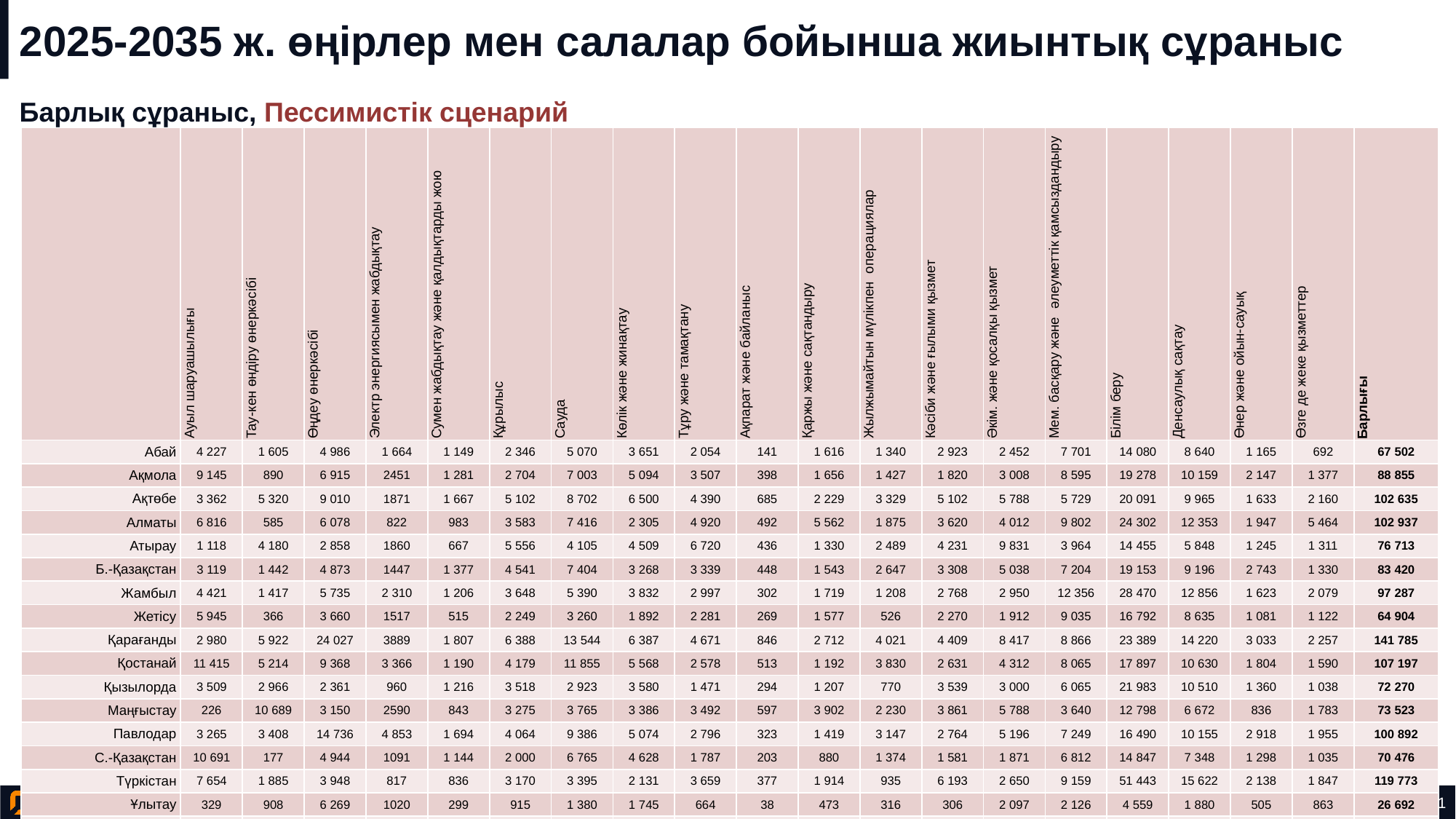

# 2025-2035 ж. өңірлер мен салалар бойынша жиынтық сұраныс
Барлық сұраныс, Пессимистік сценарий
|  | Ауыл шаруашылығы | Тау-кен өндіру өнеркәсібі | Өңдеу өнеркәсібі | Электр энергиясымен жабдықтау | Сумен жабдықтау және қалдықтарды жою | Құрылыс | Сауда | Көлік және жинақтау | Тұру және тамақтану | Ақпарат және байланыс | Қаржы және сақтандыру | Жылжымайтын мүлікпен операциялар | Кәсіби және ғылыми қызмет | Әкім. және қосалқы қызмет | Мем. басқару және әлеуметтік қамсыздандыру | Білім беру | Денсаулық сақтау | Өнер және ойын-сауық | Өзге де жеке қызметтер | Барлығы |
| --- | --- | --- | --- | --- | --- | --- | --- | --- | --- | --- | --- | --- | --- | --- | --- | --- | --- | --- | --- | --- |
| Абай | 4 227 | 1 605 | 4 986 | 1 664 | 1 149 | 2 346 | 5 070 | 3 651 | 2 054 | 141 | 1 616 | 1 340 | 2 923 | 2 452 | 7 701 | 14 080 | 8 640 | 1 165 | 692 | 67 502 |
| Ақмола | 9 145 | 890 | 6 915 | 2451 | 1 281 | 2 704 | 7 003 | 5 094 | 3 507 | 398 | 1 656 | 1 427 | 1 820 | 3 008 | 8 595 | 19 278 | 10 159 | 2 147 | 1 377 | 88 855 |
| Ақтөбе | 3 362 | 5 320 | 9 010 | 1871 | 1 667 | 5 102 | 8 702 | 6 500 | 4 390 | 685 | 2 229 | 3 329 | 5 102 | 5 788 | 5 729 | 20 091 | 9 965 | 1 633 | 2 160 | 102 635 |
| Алматы | 6 816 | 585 | 6 078 | 822 | 983 | 3 583 | 7 416 | 2 305 | 4 920 | 492 | 5 562 | 1 875 | 3 620 | 4 012 | 9 802 | 24 302 | 12 353 | 1 947 | 5 464 | 102 937 |
| Атырау | 1 118 | 4 180 | 2 858 | 1860 | 667 | 5 556 | 4 105 | 4 509 | 6 720 | 436 | 1 330 | 2 489 | 4 231 | 9 831 | 3 964 | 14 455 | 5 848 | 1 245 | 1 311 | 76 713 |
| Б.-Қазақстан | 3 119 | 1 442 | 4 873 | 1447 | 1 377 | 4 541 | 7 404 | 3 268 | 3 339 | 448 | 1 543 | 2 647 | 3 308 | 5 038 | 7 204 | 19 153 | 9 196 | 2 743 | 1 330 | 83 420 |
| Жамбыл | 4 421 | 1 417 | 5 735 | 2 310 | 1 206 | 3 648 | 5 390 | 3 832 | 2 997 | 302 | 1 719 | 1 208 | 2 768 | 2 950 | 12 356 | 28 470 | 12 856 | 1 623 | 2 079 | 97 287 |
| Жетісу | 5 945 | 366 | 3 660 | 1517 | 515 | 2 249 | 3 260 | 1 892 | 2 281 | 269 | 1 577 | 526 | 2 270 | 1 912 | 9 035 | 16 792 | 8 635 | 1 081 | 1 122 | 64 904 |
| Қарағанды | 2 980 | 5 922 | 24 027 | 3889 | 1 807 | 6 388 | 13 544 | 6 387 | 4 671 | 846 | 2 712 | 4 021 | 4 409 | 8 417 | 8 866 | 23 389 | 14 220 | 3 033 | 2 257 | 141 785 |
| Қостанай | 11 415 | 5 214 | 9 368 | 3 366 | 1 190 | 4 179 | 11 855 | 5 568 | 2 578 | 513 | 1 192 | 3 830 | 2 631 | 4 312 | 8 065 | 17 897 | 10 630 | 1 804 | 1 590 | 107 197 |
| Қызылорда | 3 509 | 2 966 | 2 361 | 960 | 1 216 | 3 518 | 2 923 | 3 580 | 1 471 | 294 | 1 207 | 770 | 3 539 | 3 000 | 6 065 | 21 983 | 10 510 | 1 360 | 1 038 | 72 270 |
| Маңғыстау | 226 | 10 689 | 3 150 | 2590 | 843 | 3 275 | 3 765 | 3 386 | 3 492 | 597 | 3 902 | 2 230 | 3 861 | 5 788 | 3 640 | 12 798 | 6 672 | 836 | 1 783 | 73 523 |
| Павлодар | 3 265 | 3 408 | 14 736 | 4 853 | 1 694 | 4 064 | 9 386 | 5 074 | 2 796 | 323 | 1 419 | 3 147 | 2 764 | 5 196 | 7 249 | 16 490 | 10 155 | 2 918 | 1 955 | 100 892 |
| С.-Қазақстан | 10 691 | 177 | 4 944 | 1091 | 1 144 | 2 000 | 6 765 | 4 628 | 1 787 | 203 | 880 | 1 374 | 1 581 | 1 871 | 6 812 | 14 847 | 7 348 | 1 298 | 1 035 | 70 476 |
| Түркістан | 7 654 | 1 885 | 3 948 | 817 | 836 | 3 170 | 3 395 | 2 131 | 3 659 | 377 | 1 914 | 935 | 6 193 | 2 650 | 9 159 | 51 443 | 15 622 | 2 138 | 1 847 | 119 773 |
| Ұлытау | 329 | 908 | 6 269 | 1020 | 299 | 915 | 1 380 | 1 745 | 664 | 38 | 473 | 316 | 306 | 2 097 | 2 126 | 4 559 | 1 880 | 505 | 863 | 26 692 |
| Ш.-Қазақстан | 5 020 | 1 981 | 12 699 | 2844 | 872 | 5 403 | 9 793 | 3 909 | 5 641 | 438 | 1 735 | 2 536 | 3 859 | 4 126 | 7 145 | 16 269 | 11 017 | 2 283 | 2 138 | 99 708 |
| Астана Қ. | 1 500 | 1 302 | 8 659 | 2 697 | 2 198 | 14 794 | 19 046 | 12 834 | 9 802 | 6 197 | 6 030 | 11 436 | 16 018 | 16 266 | 10 998 | 21 552 | 18 353 | 2 886 | 5 460 | 188 028 |
| Алматы Қ. | 1 299 | 1 863 | 21 413 | 4 788 | 2 183 | 16 942 | 50 736 | 19 900 | 15 271 | 12 823 | 22 825 | 17 603 | 31 217 | 28 479 | 6 456 | 38 116 | 27 393 | 4 401 | 12 965 | 336 673 |
| Шымкент Қ. | 1 090 | 828 | 8 859 | 2 230 | 953 | 5 961 | 6 817 | 3 925 | 3 436 | 1 094 | 3 662 | 2 798 | 4 969 | 6 958 | 4 964 | 21 943 | 12 411 | 1 420 | 7 051 | 101 369 |
| Қазақстан | 87 131 | 52 948 | 164 548 | 45 087 | 24 080 | 100 338 | 187 755 | 104 118 | 85 476 | 26 914 | 65 183 | 65 837 | 107 389 | 124 151 | 145 931 | 417 907 | 223 863 | 38 466 | 55 517 | 2 122 639 |
78-ден  21